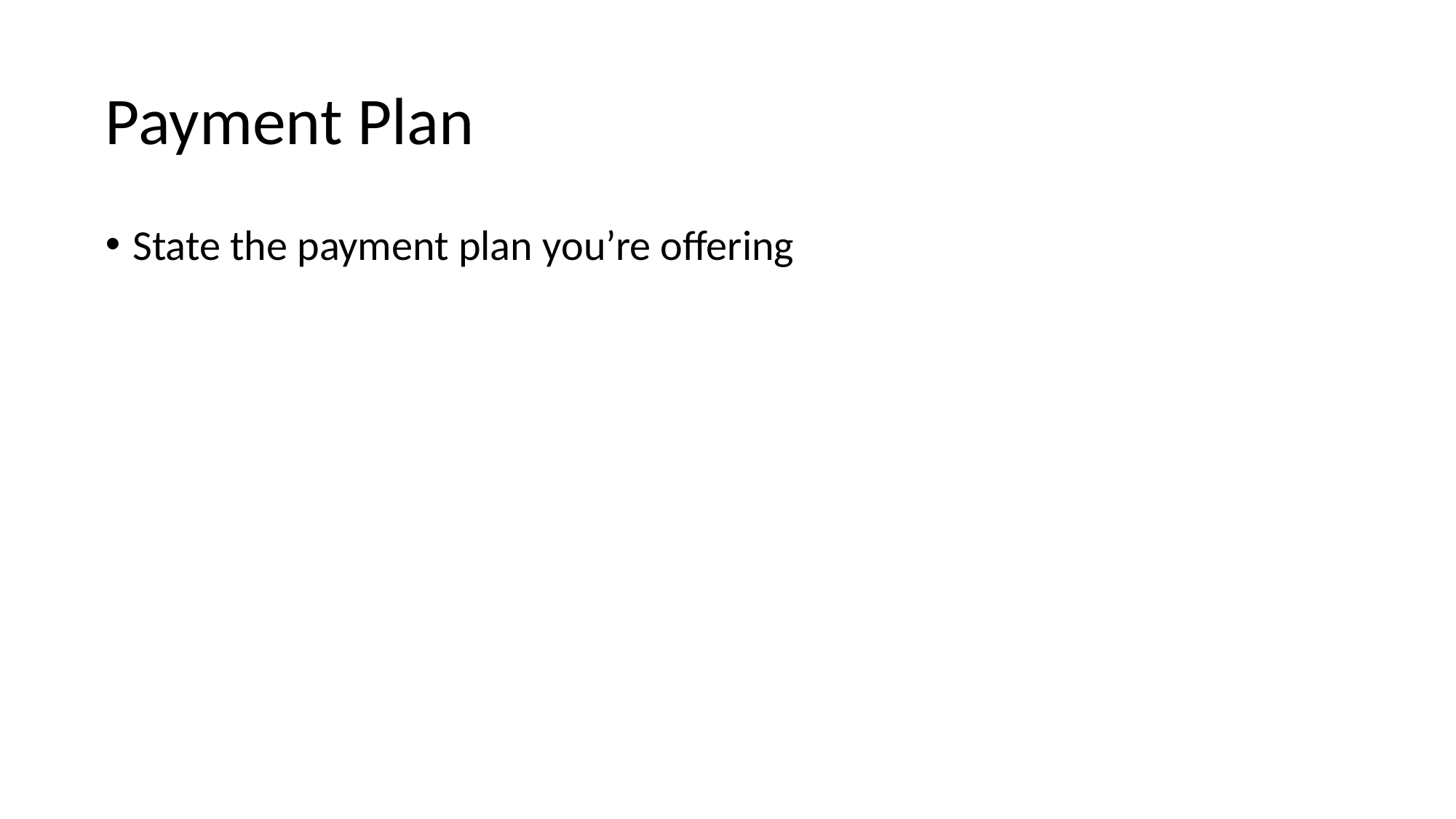

# Payment Plan
State the payment plan you’re offering